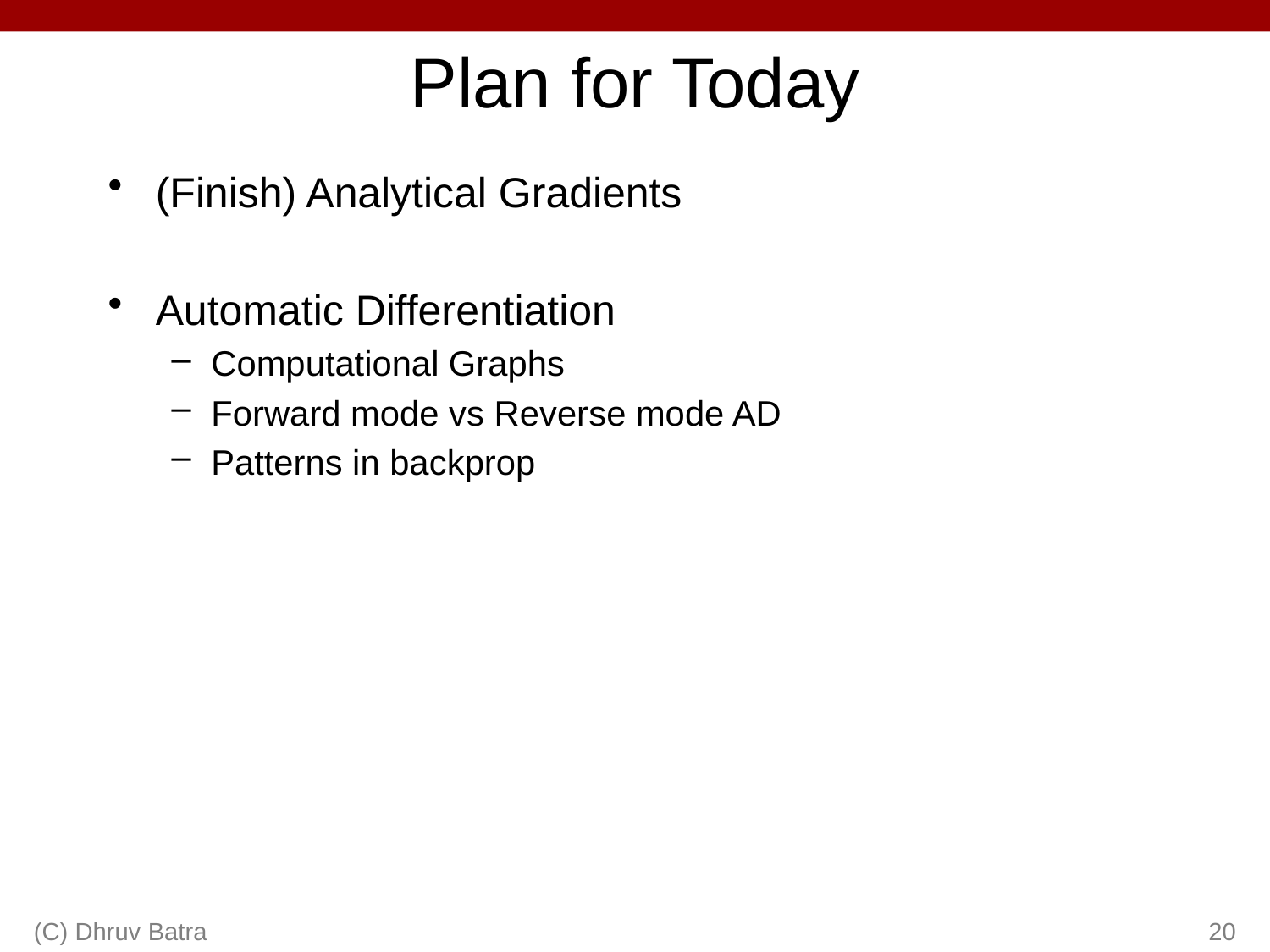

# Plan for Today
(Finish) Analytical Gradients

Automatic Differentiation
Computational Graphs
Forward mode vs Reverse mode AD
Patterns in backprop
(C) Dhruv Batra
20